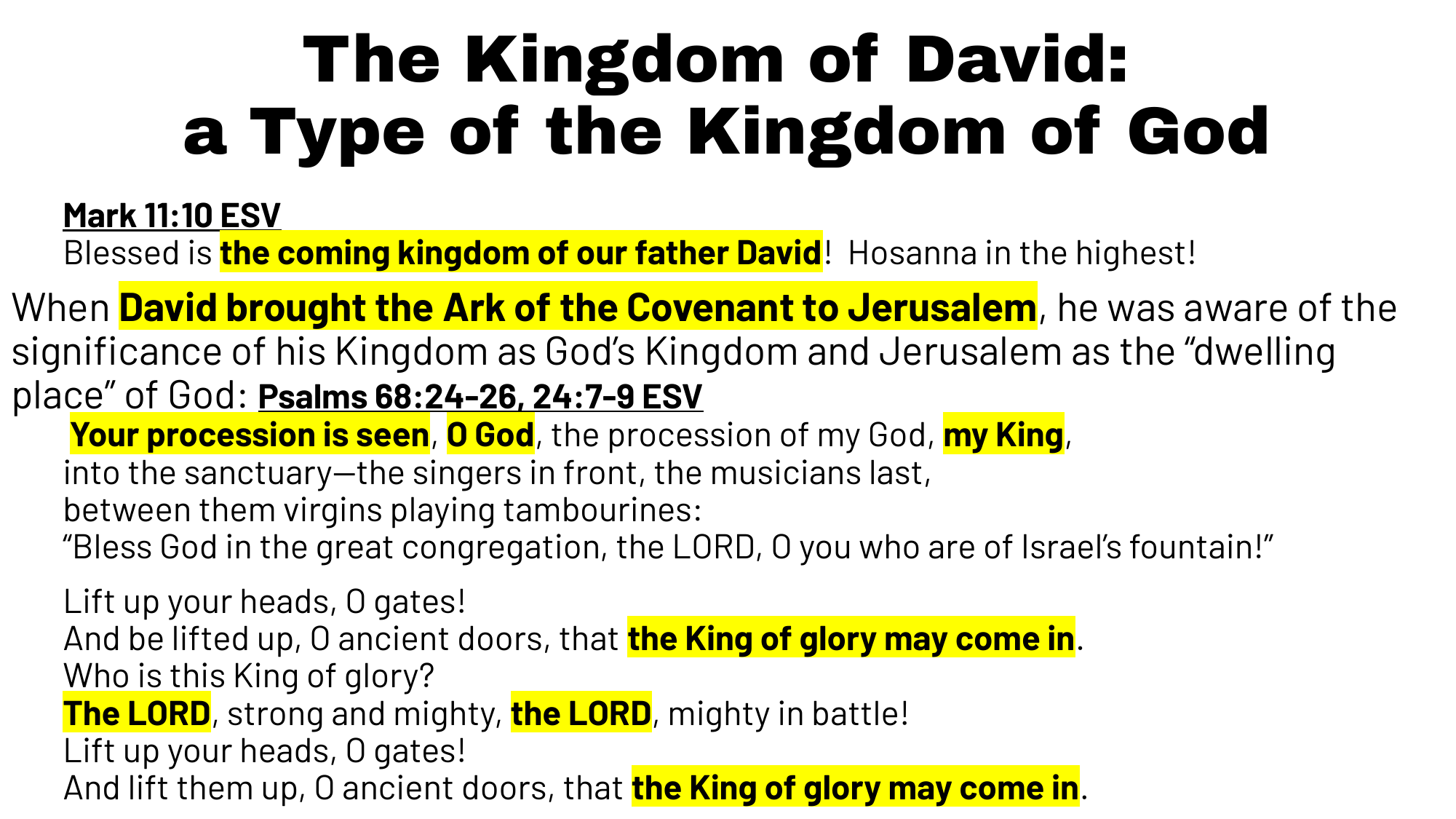

# The Kingdom of David: a Type of the Kingdom of God
Mark 11:10 ESV
Blessed is the coming kingdom of our father David!  Hosanna in the highest!
When David brought the Ark of the Covenant to Jerusalem, he was aware of the significance of his Kingdom as God’s Kingdom and Jerusalem as the “dwelling place” of God: Psalms 68:24-26, 24:7-9 ESV
 Your procession is seen, O God, the procession of my God, my King,
into the sanctuary—the singers in front, the musicians last,
between them virgins playing tambourines:
“Bless God in the great congregation, the LORD, O you who are of Israel’s fountain!”
Lift up your heads, O gates!
And be lifted up, O ancient doors, that the King of glory may come in.
Who is this King of glory?
The LORD, strong and mighty, the LORD, mighty in battle!
Lift up your heads, O gates!
And lift them up, O ancient doors, that the King of glory may come in.